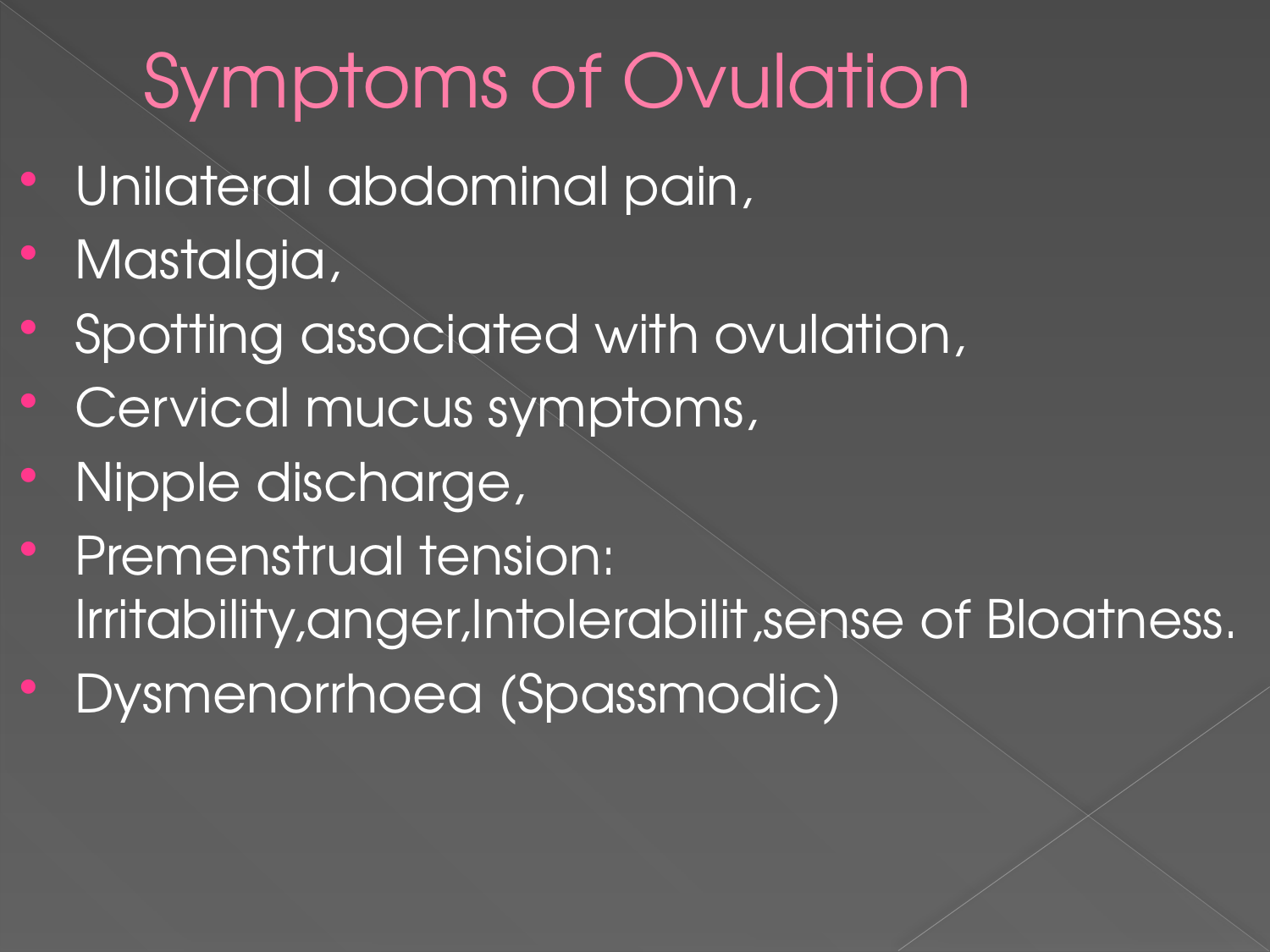

# Symptoms of Ovulation
Unilateral abdominal pain,
Mastalgia,
Spotting associated with ovulation,
Cervical mucus symptoms,
Nipple discharge,
Premenstrual tension: Irritability,anger,Intolerabilit,sense of Bloatness.
Dysmenorrhoea (Spassmodic)